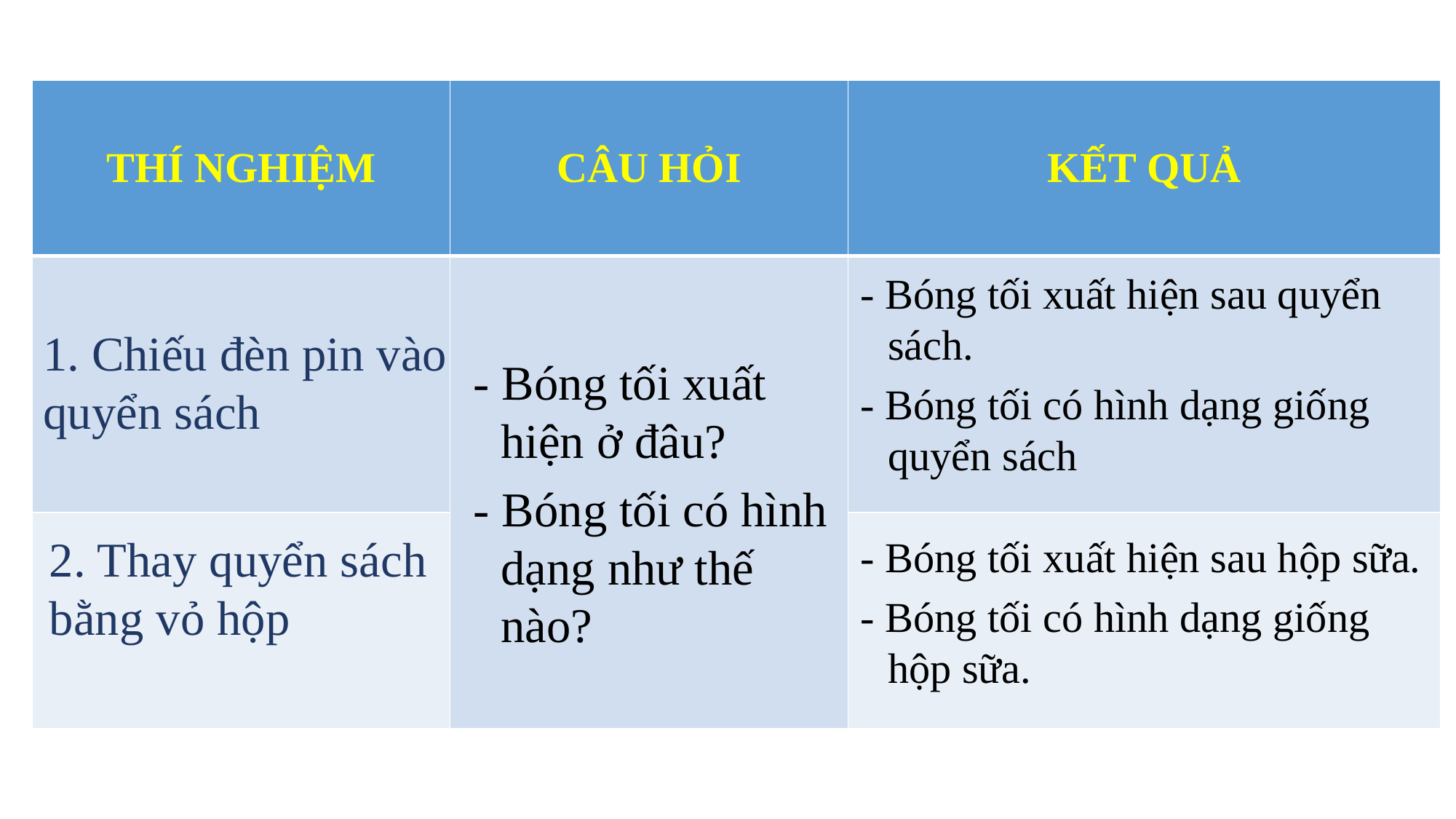

| THÍ NGHIỆM | CÂU HỎI | KẾT QUẢ |
| --- | --- | --- |
|  |  |  |
|  |  |  |
- Bóng tối xuất hiện sau quyển sách.
- Bóng tối có hình dạng giống quyển sách
1. Chiếu đèn pin vào quyển sách
- Bóng tối xuất hiện ở đâu?
- Bóng tối có hình dạng như thế nào?
2. Thay quyển sách bằng vỏ hộp
- Bóng tối xuất hiện sau hộp sữa.
- Bóng tối có hình dạng giống hộp sữa.